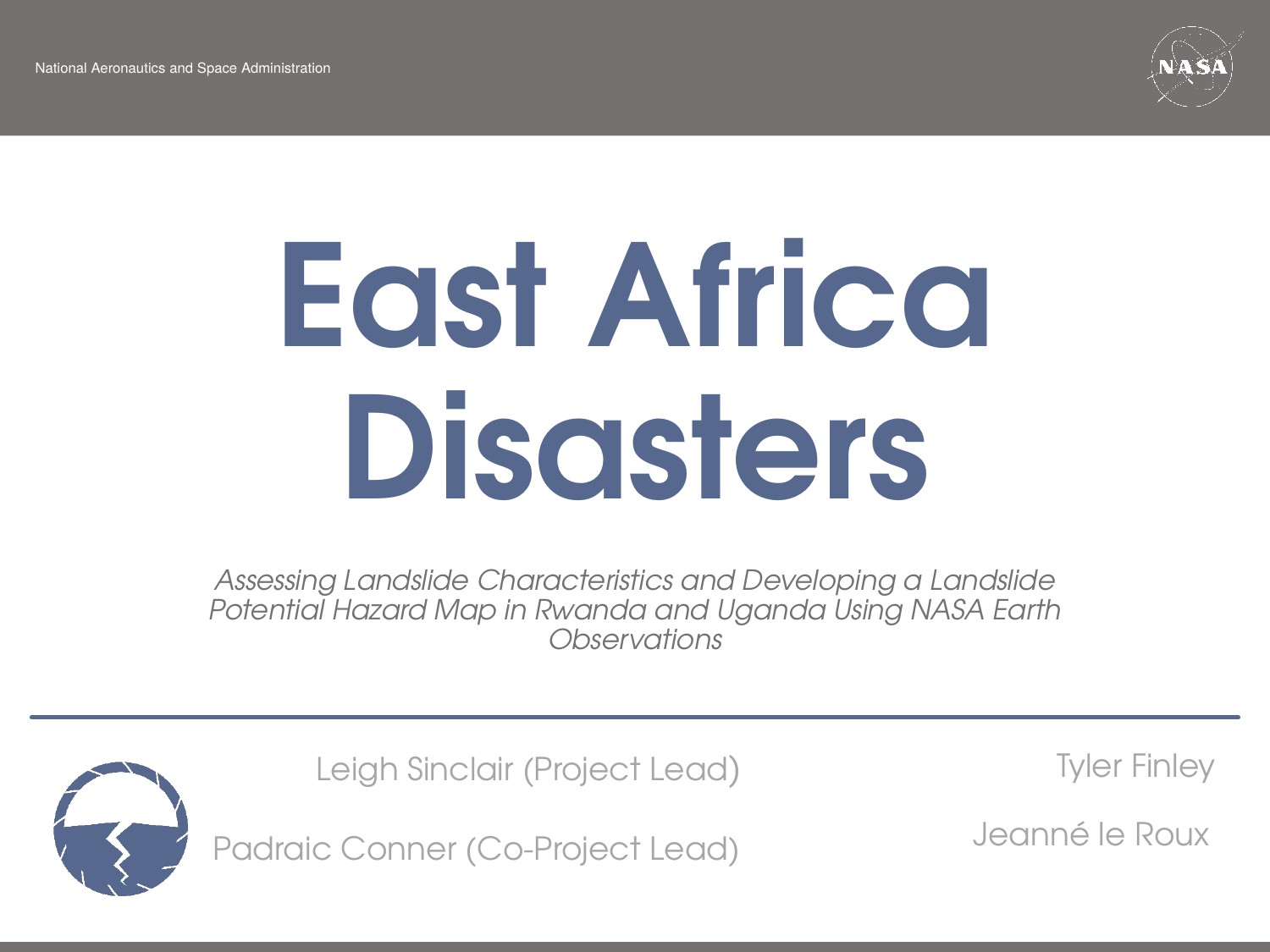

East Africa Disasters
Assessing Landslide Characteristics and Developing a Landslide Potential Hazard Map in Rwanda and Uganda Using NASA Earth Observations
Leigh Sinclair (Project Lead)
Tyler Finley
Jeanné le Roux
Padraic Conner (Co-Project Lead)